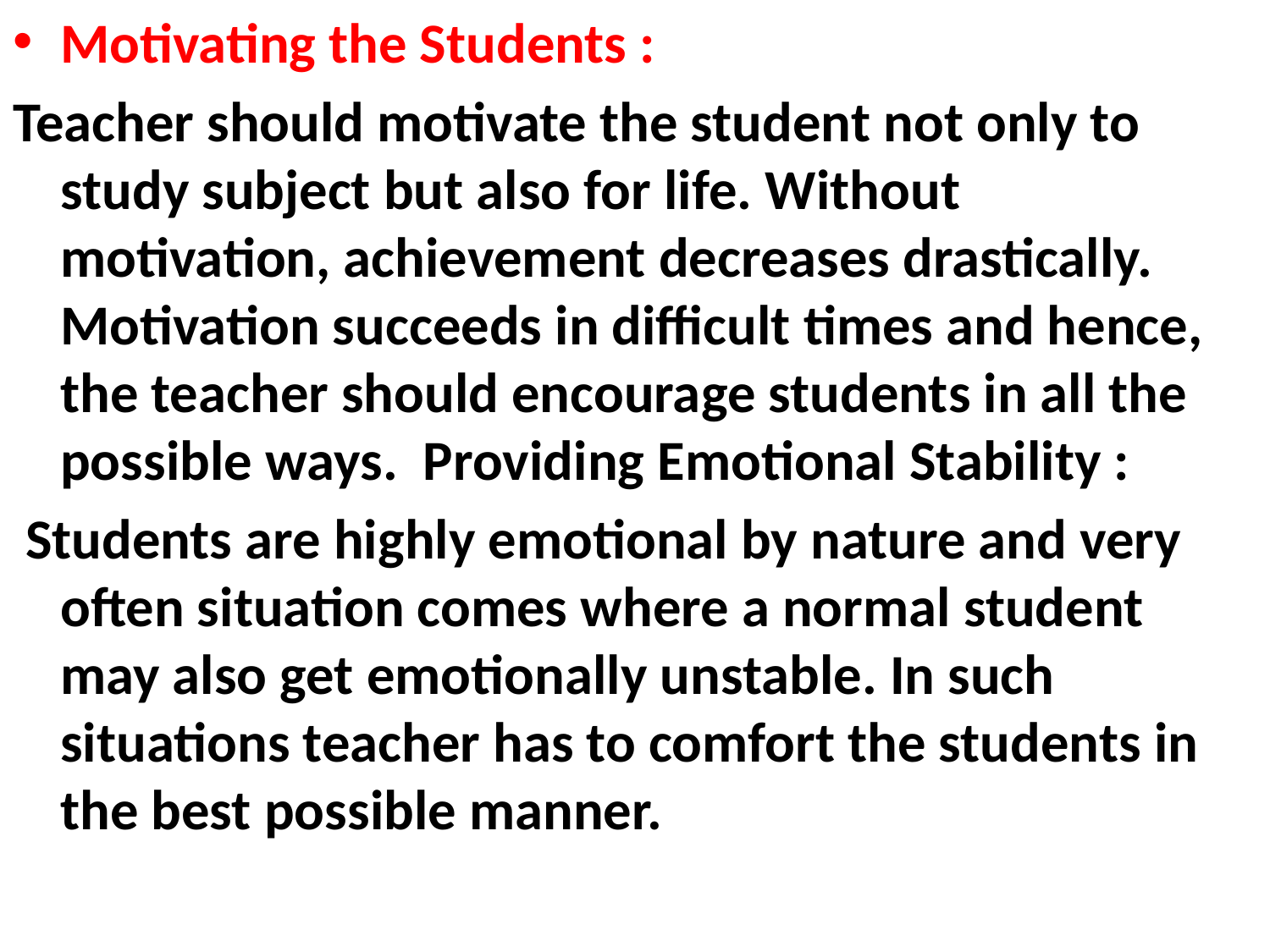

Motivating the Students :
Teacher should motivate the student not only to study subject but also for life. Without motivation, achievement decreases drastically. Motivation succeeds in difficult times and hence, the teacher should encourage students in all the possible ways.  Providing Emotional Stability :
 Students are highly emotional by nature and very often situation comes where a normal student may also get emotionally unstable. In such situations teacher has to comfort the students in the best possible manner.
#